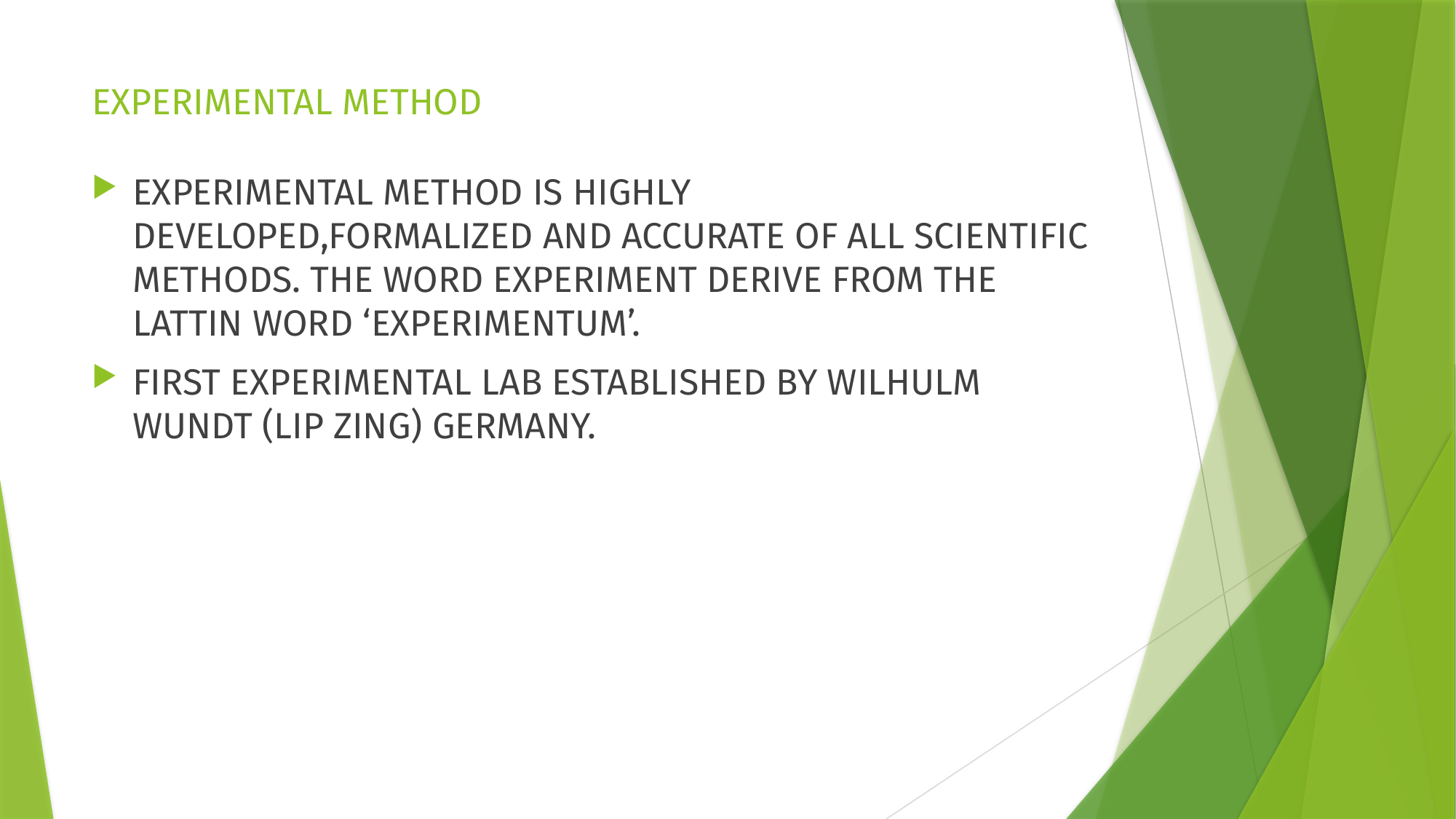

# EXPERIMENTAL METHOD
EXPERIMENTAL METHOD IS HIGHLY DEVELOPED,FORMALIZED AND ACCURATE OF ALL SCIENTIFIC METHODS. THE WORD EXPERIMENT DERIVE FROM THE LATTIN WORD ‘EXPERIMENTUM’.
FIRST EXPERIMENTAL LAB ESTABLISHED BY WILHULM WUNDT (LIP ZING) GERMANY.